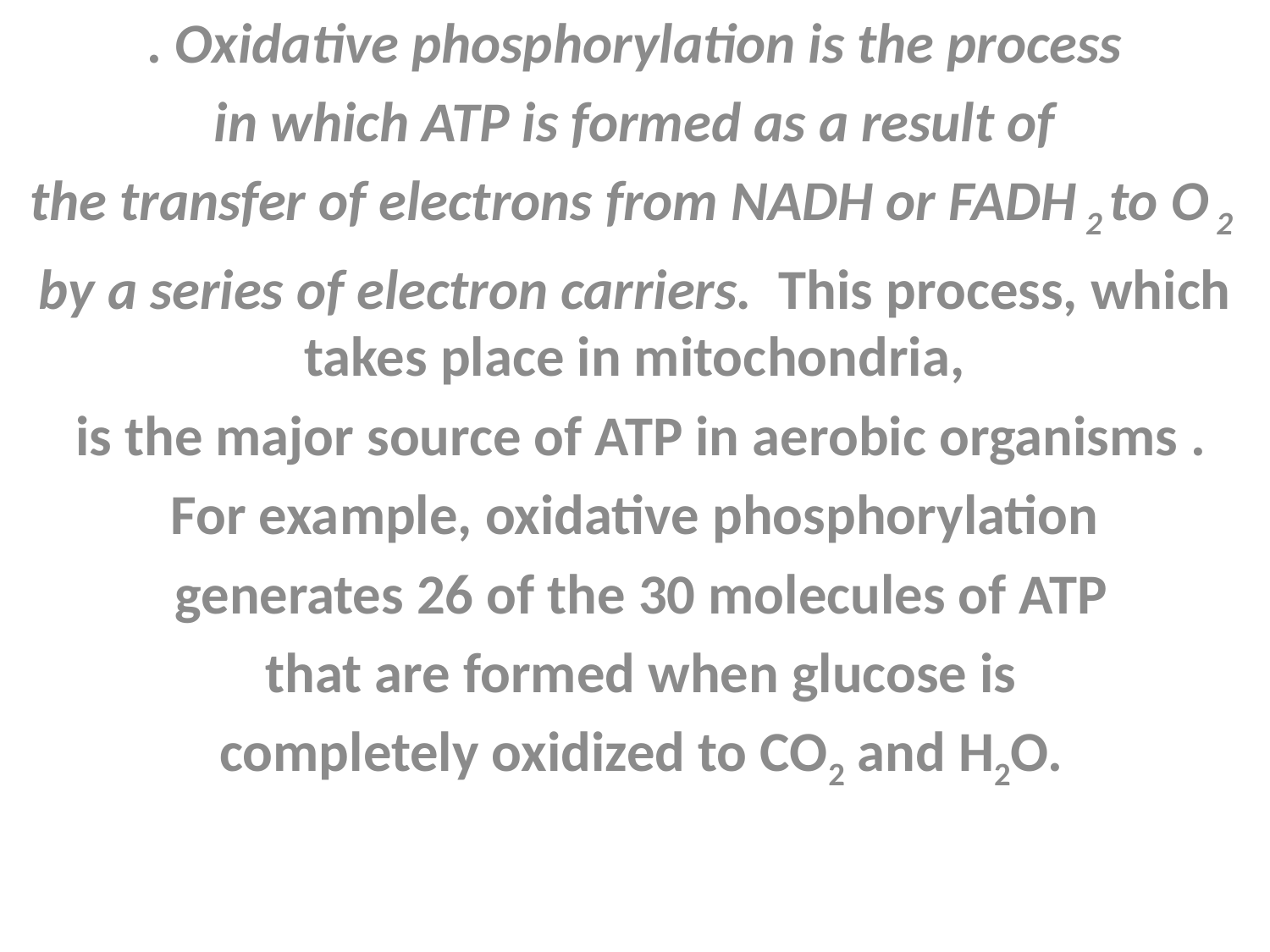

. Oxidative phosphorylation is the process
 in which ATP is formed as a result of
the transfer of electrons from NADH or FADH 2 to O 2
by a series of electron carriers.  This process, which takes place in mitochondria,
 is the major source of ATP in aerobic organisms .
For example, oxidative phosphorylation
 generates 26 of the 30 molecules of ATP
 that are formed when glucose is
 completely oxidized to CO2 and H2O.